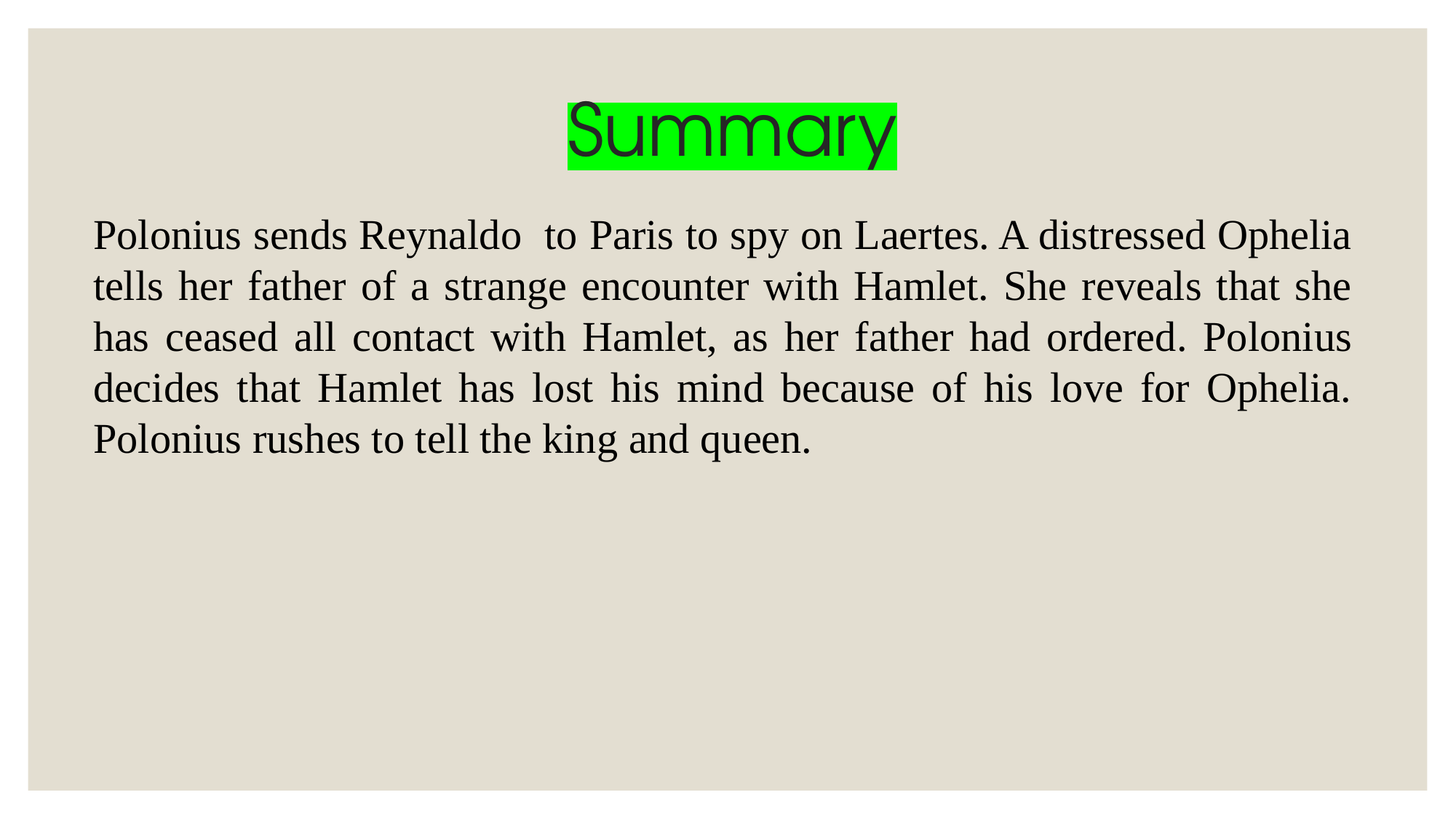

Summary
Polonius sends Reynaldo  to Paris to spy on Laertes. A distressed Ophelia tells her father of a strange encounter with Hamlet. She reveals that she has ceased all contact with Hamlet, as her father had ordered. Polonius decides that Hamlet has lost his mind because of his love for Ophelia. Polonius rushes to tell the king and queen.